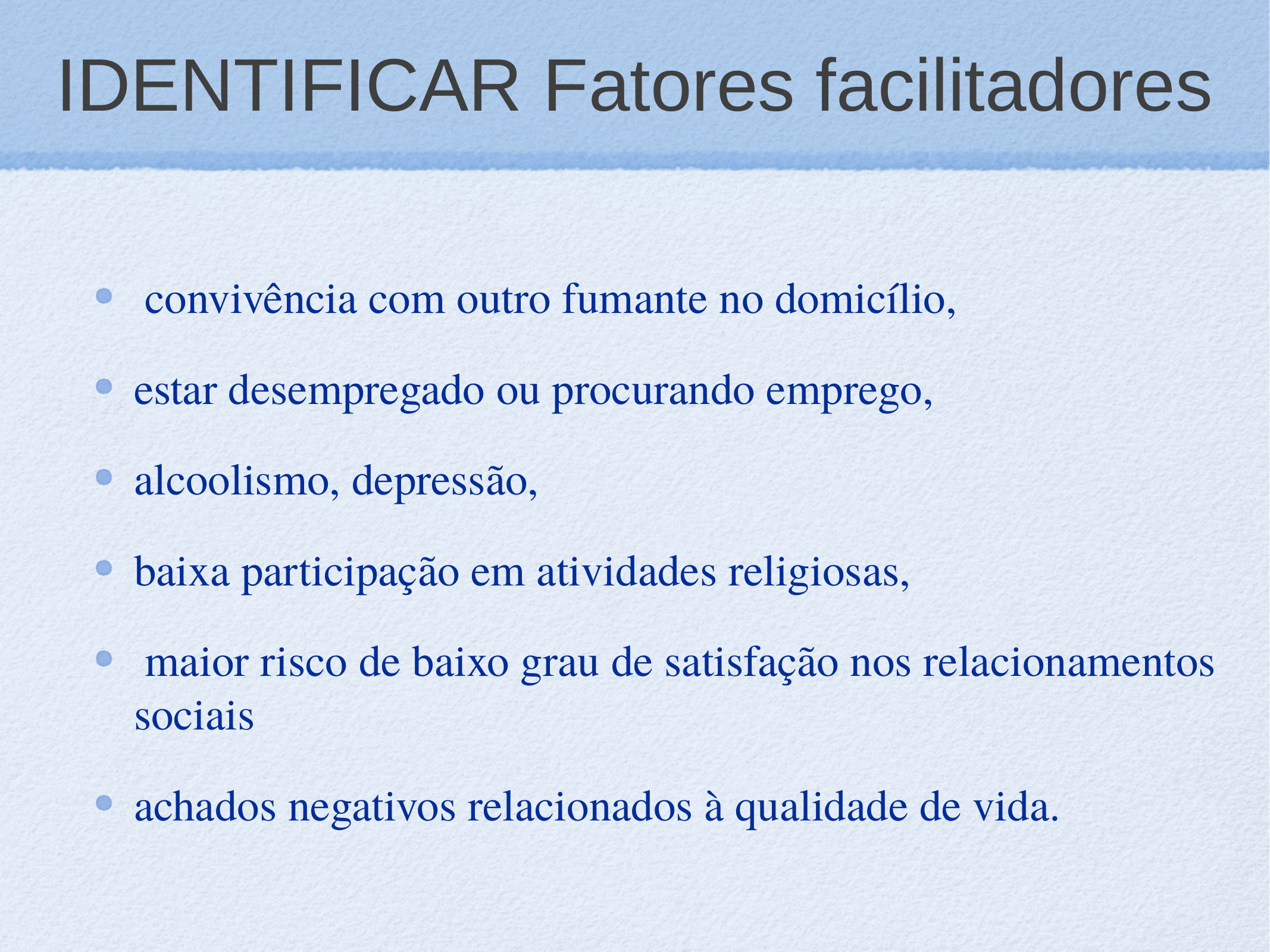

# IDENTIFICAR Fatores facilitadores
 convivência com outro fumante no domicílio,
estar desempregado ou procurando emprego,
alcoolismo, depressão,
baixa participação em atividades religiosas,
 maior risco de baixo grau de satisfação nos relacionamentos sociais
achados negativos relacionados à qualidade de vida.